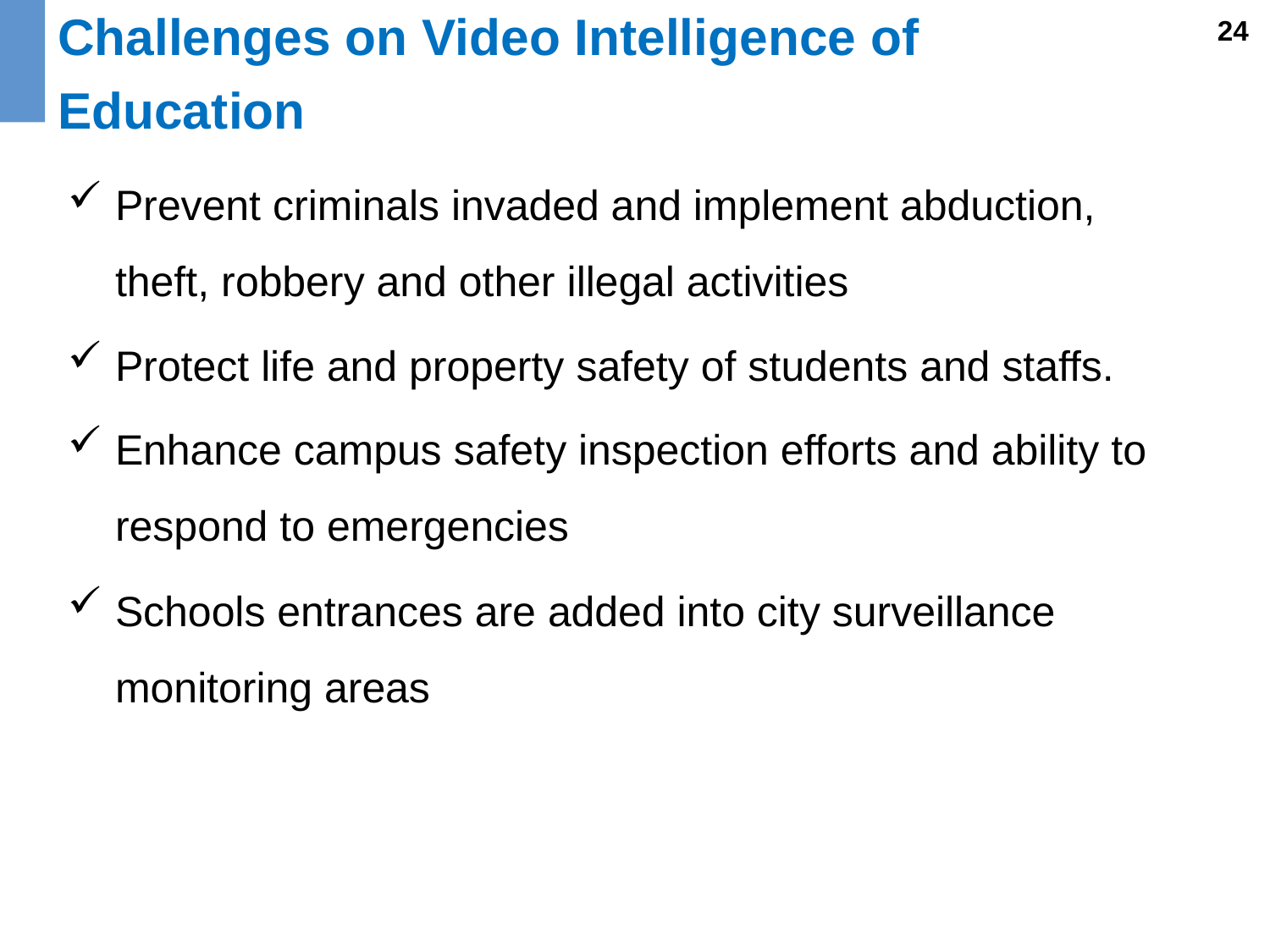

Challenges on Video Intelligence of Education

24
Prevent criminals invaded and implement abduction, theft, robbery and other illegal activities
Protect life and property safety of students and staffs.
Enhance campus safety inspection efforts and ability to respond to emergencies
Schools entrances are added into city surveillance monitoring areas